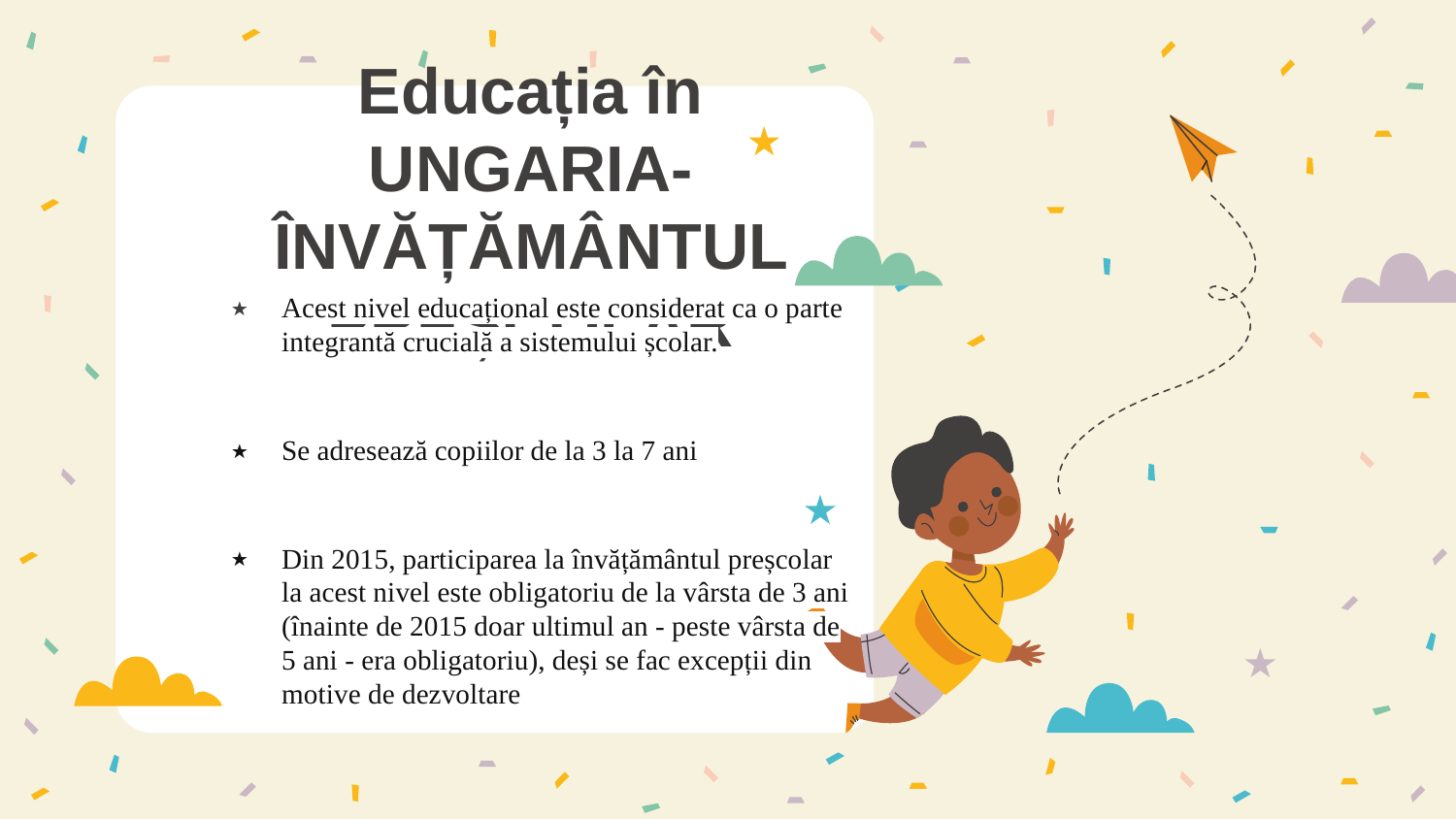

# Educația în UNGARIA- ÎNVĂȚĂMÂNTUL PREȘCOLAR

Acest nivel educațional este considerat ca o parte integrantă crucială a sistemului școlar.

Se adresează copiilor de la 3 la 7 ani

Din 2015, participarea la învățământul preșcolar la acest nivel este obligatoriu de la vârsta de 3 ani (înainte de 2015 doar ultimul an - peste vârsta de 5 ani - era obligatoriu), deși se fac excepții din motive de dezvoltare